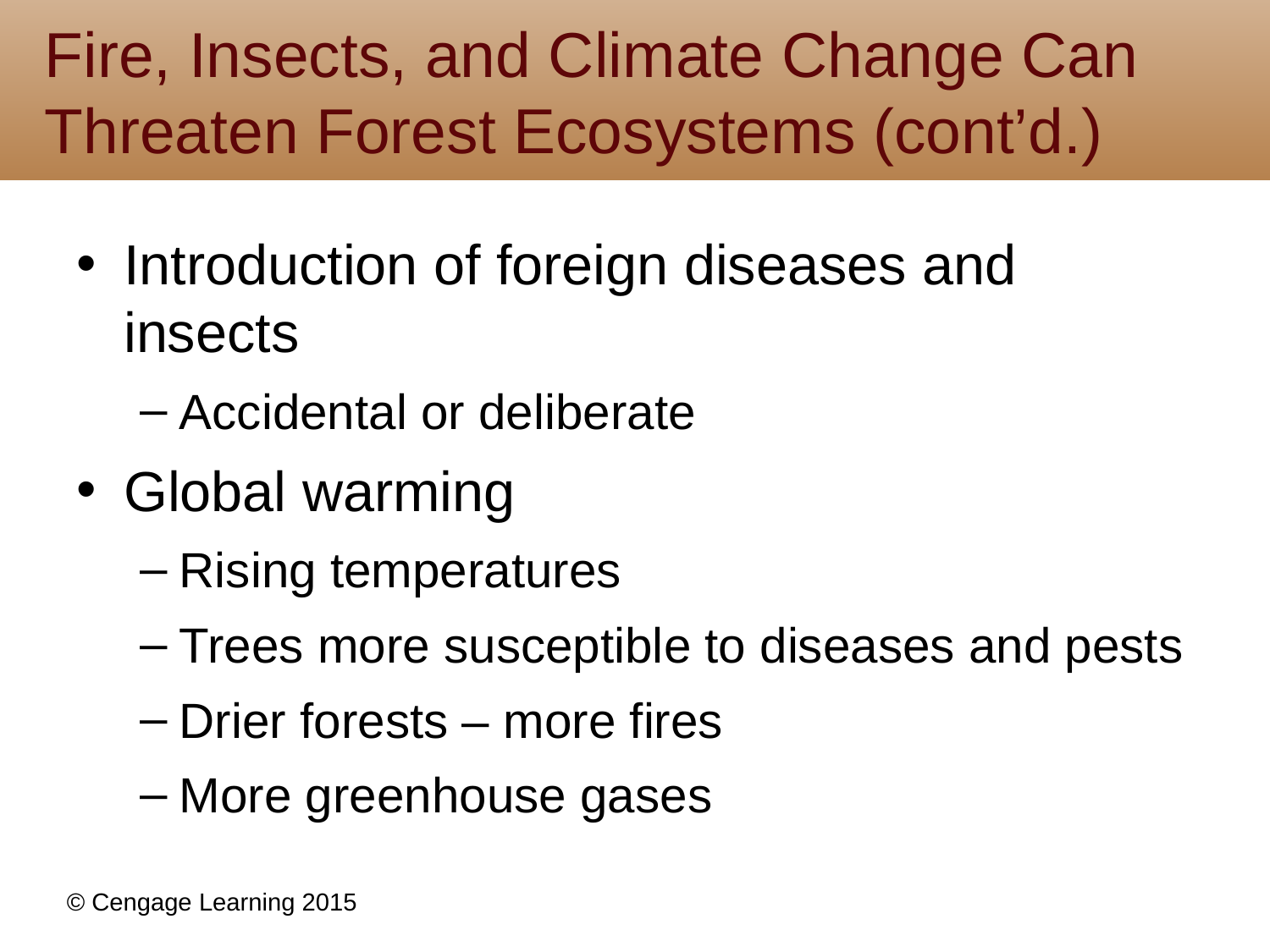

# Fire, Insects, and Climate Change Can Threaten Forest Ecosystems (cont’d.)
Introduction of foreign diseases and insects
Accidental or deliberate
Global warming
Rising temperatures
Trees more susceptible to diseases and pests
Drier forests – more fires
More greenhouse gases